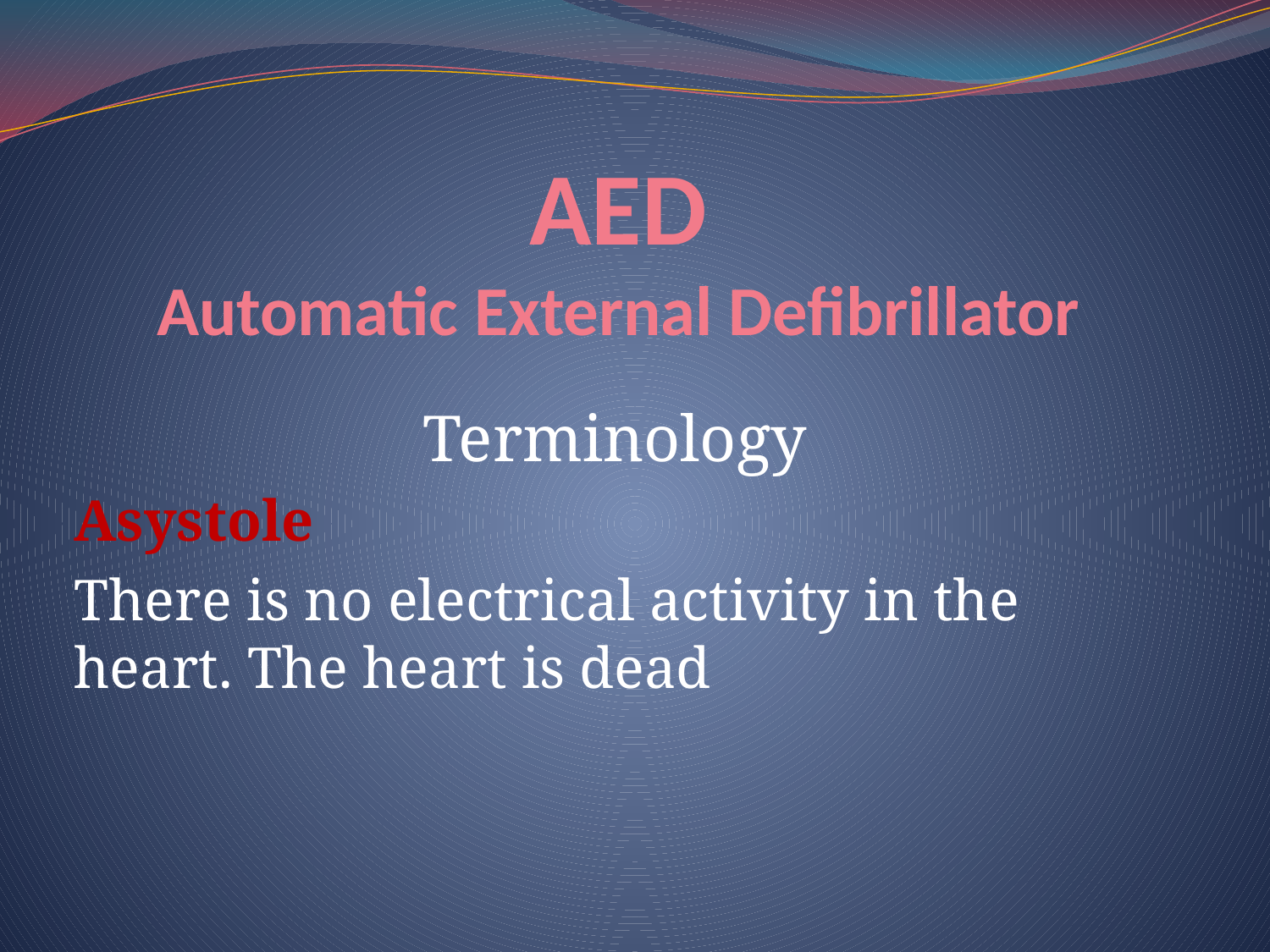

# AED Automatic External Defibrillator
Terminology
Asystole
There is no electrical activity in the heart. The heart is dead